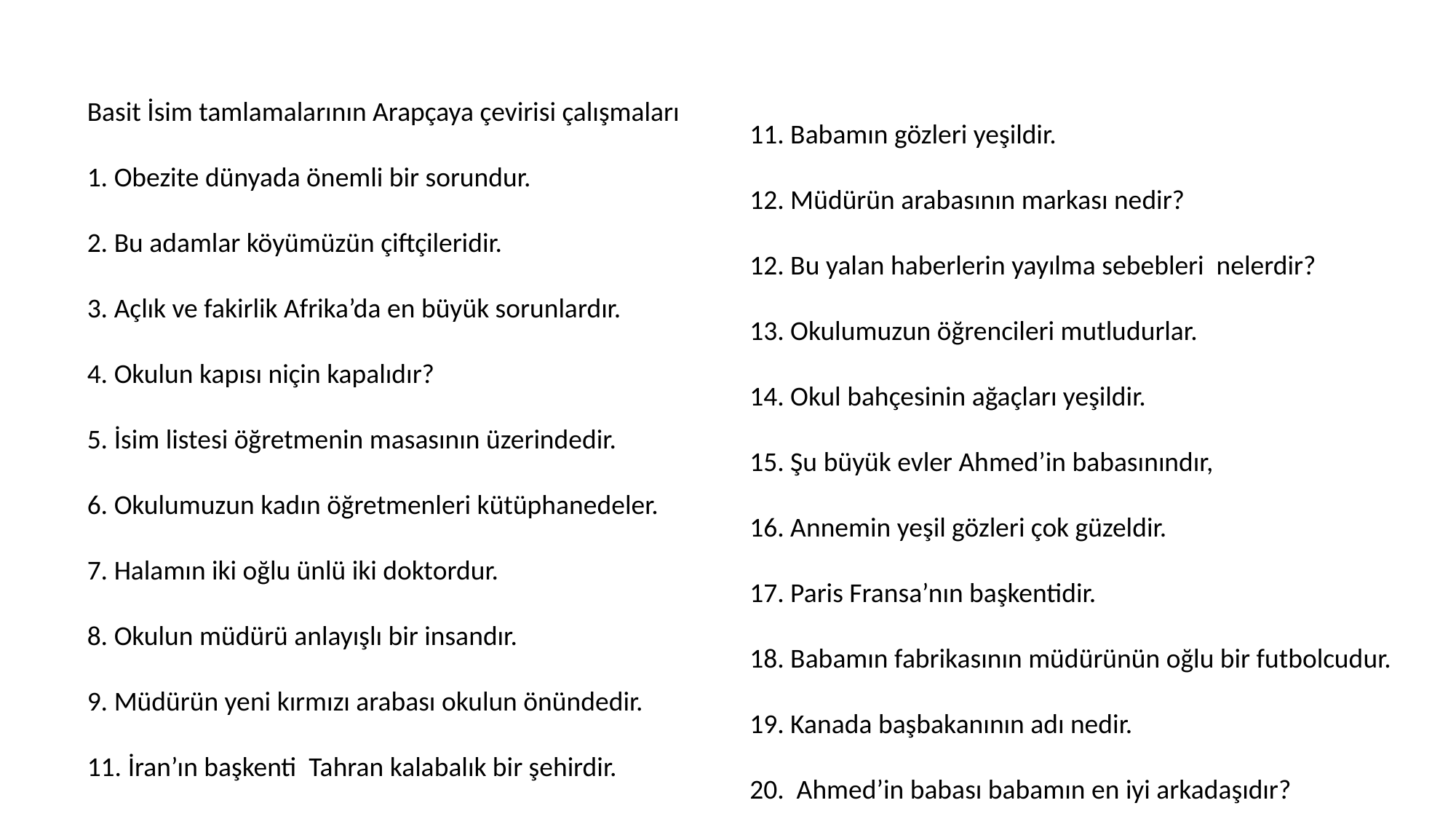

Basit İsim tamlamalarının Arapçaya çevirisi çalışmaları

1. Obezite dünyada önemli bir sorundur.

2. Bu adamlar köyümüzün çiftçileridir.

3. Açlık ve fakirlik Afrika’da en büyük sorunlardır.

4. Okulun kapısı niçin kapalıdır?

5. İsim listesi öğretmenin masasının üzerindedir.

6. Okulumuzun kadın öğretmenleri kütüphanedeler.

7. Halamın iki oğlu ünlü iki doktordur.

8. Okulun müdürü anlayışlı bir insandır.

9. Müdürün yeni kırmızı arabası okulun önündedir.

11. İran’ın başkenti  Tahran kalabalık bir şehirdir.
11. Babamın gözleri yeşildir.

12. Müdürün arabasının markası nedir?

12. Bu yalan haberlerin yayılma sebebleri  nelerdir?

13. Okulumuzun öğrencileri mutludurlar.

14. Okul bahçesinin ağaçları yeşildir.

15. Şu büyük evler Ahmed’in babasınındır,

16. Annemin yeşil gözleri çok güzeldir.

17. Paris Fransa’nın başkentidir.

18. Babamın fabrikasının müdürünün oğlu bir futbolcudur.

19. Kanada başbakanının adı nedir.

20.  Ahmed’in babası babamın en iyi arkadaşıdır?